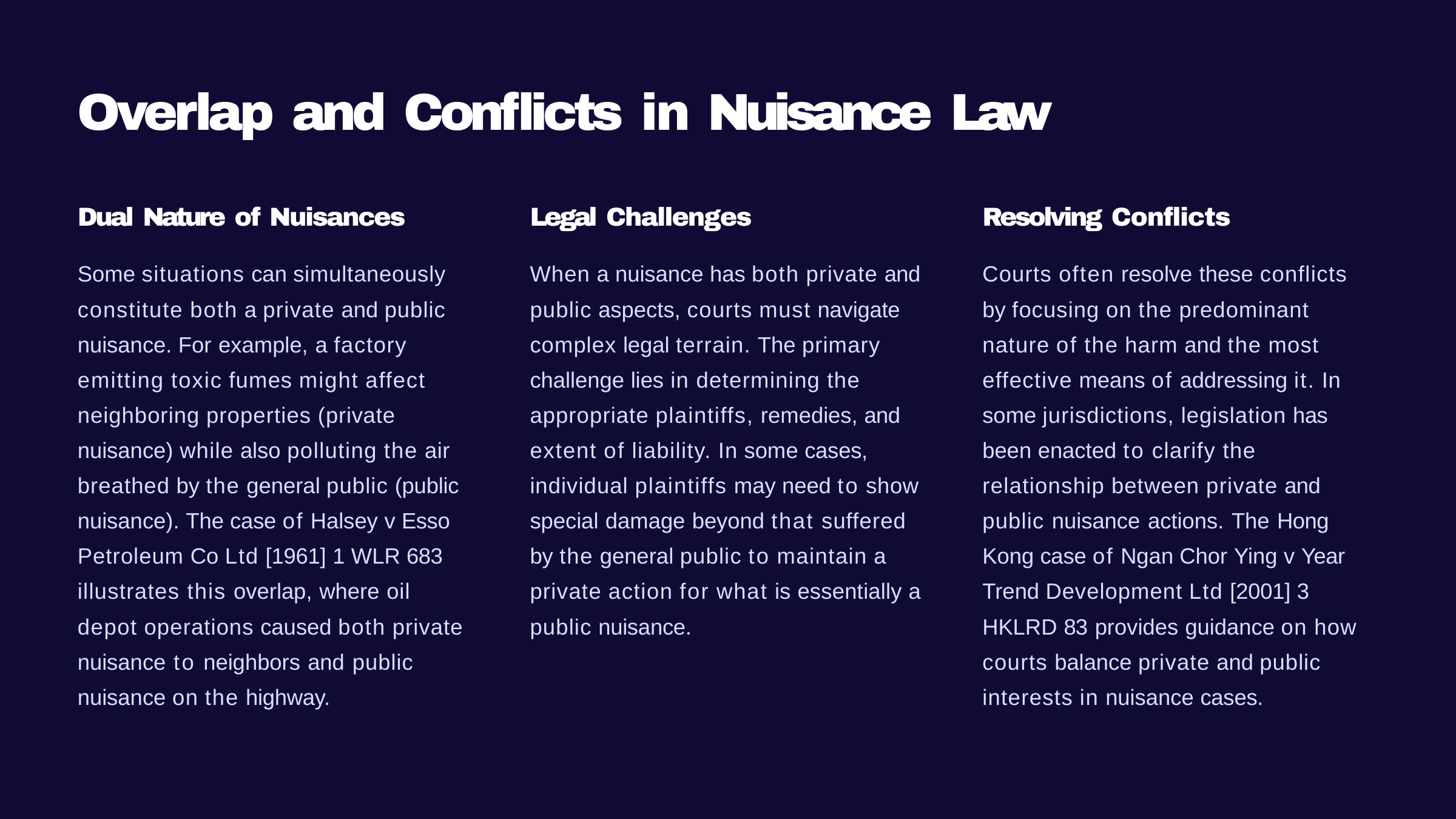

# Overlap and Conflicts in Nuisance Law
Dual Nature of Nuisances
Some situations can simultaneously constitute both a private and public nuisance. For example, a factory emitting toxic fumes might affect neighboring properties (private nuisance) while also polluting the air breathed by the general public (public nuisance). The case of Halsey v Esso Petroleum Co Ltd [1961] 1 WLR 683 illustrates this overlap, where oil depot operations caused both private nuisance to neighbors and public nuisance on the highway.
Legal Challenges
When a nuisance has both private and public aspects, courts must navigate complex legal terrain. The primary challenge lies in determining the appropriate plaintiffs, remedies, and extent of liability. In some cases, individual plaintiffs may need to show special damage beyond that suffered by the general public to maintain a private action for what is essentially a public nuisance.
Resolving Conflicts
Courts often resolve these conflicts by focusing on the predominant nature of the harm and the most effective means of addressing it. In some jurisdictions, legislation has been enacted to clarify the relationship between private and public nuisance actions. The Hong Kong case of Ngan Chor Ying v Year Trend Development Ltd [2001] 3 HKLRD 83 provides guidance on how courts balance private and public interests in nuisance cases.